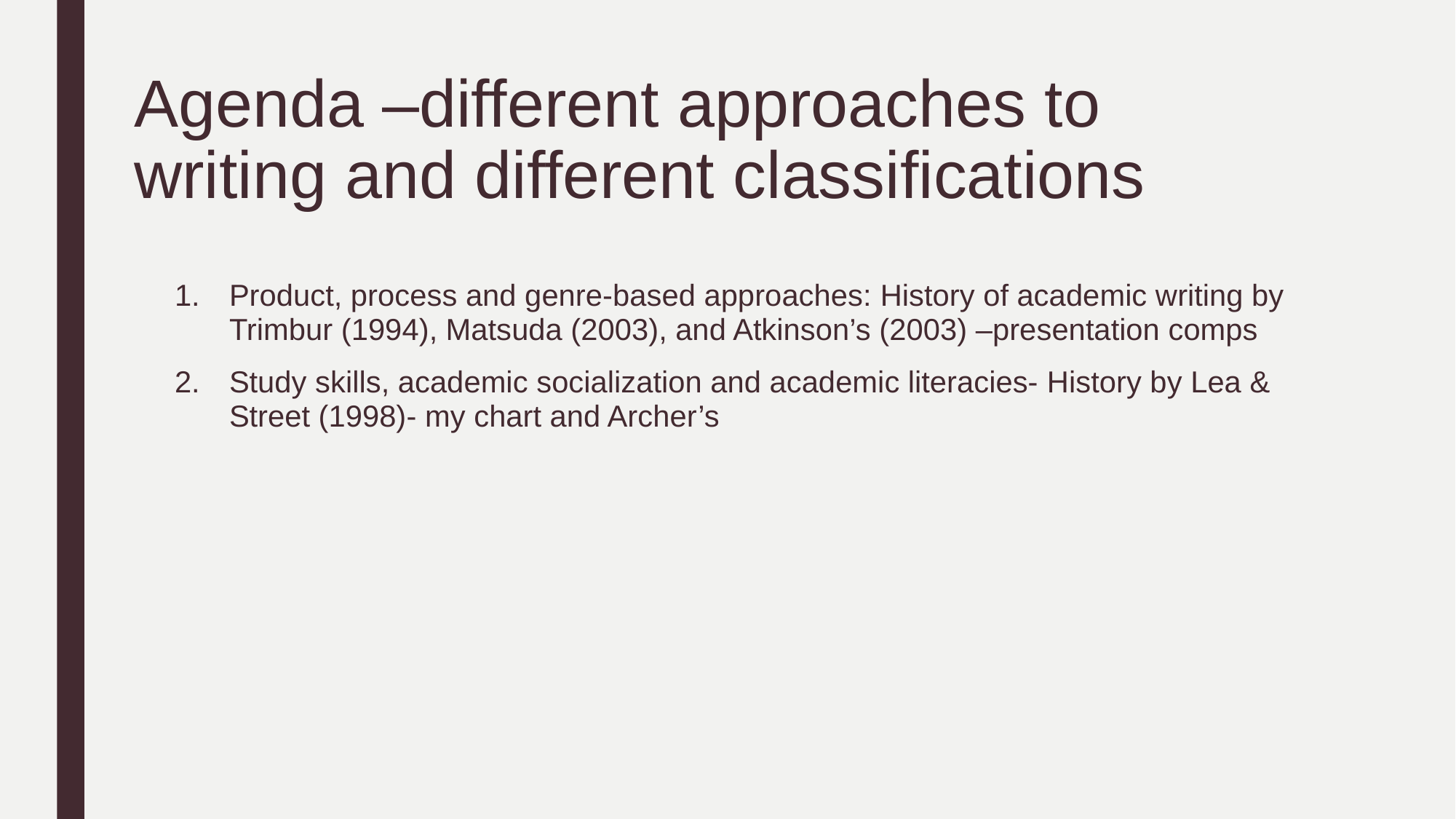

# Agenda –different approaches to writing and different classifications
Product, process and genre-based approaches: History of academic writing by Trimbur (1994), Matsuda (2003), and Atkinson’s (2003) –presentation comps
Study skills, academic socialization and academic literacies- History by Lea & Street (1998)- my chart and Archer’s